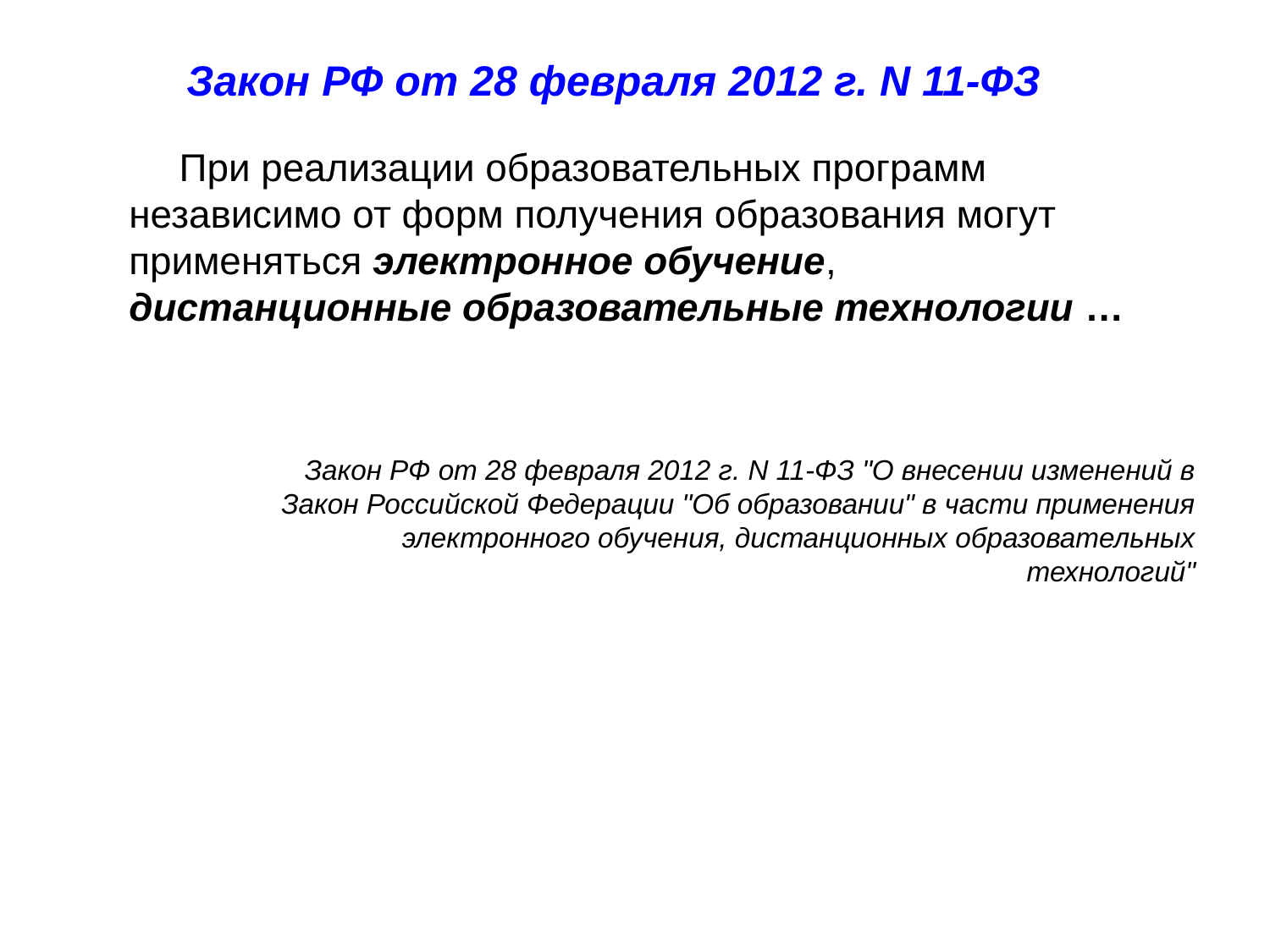

Закон РФ от 28 февраля 2012 г. N 11-ФЗ
При реализации образовательных программ независимо от форм получения образования могут применяться электронное обучение, дистанционные образовательные технологии …
Закон РФ от 28 февраля 2012 г. N 11-ФЗ "О внесении изменений в Закон Российской Федерации "Об образовании" в части применения электронного обучения, дистанционных образовательных технологий"